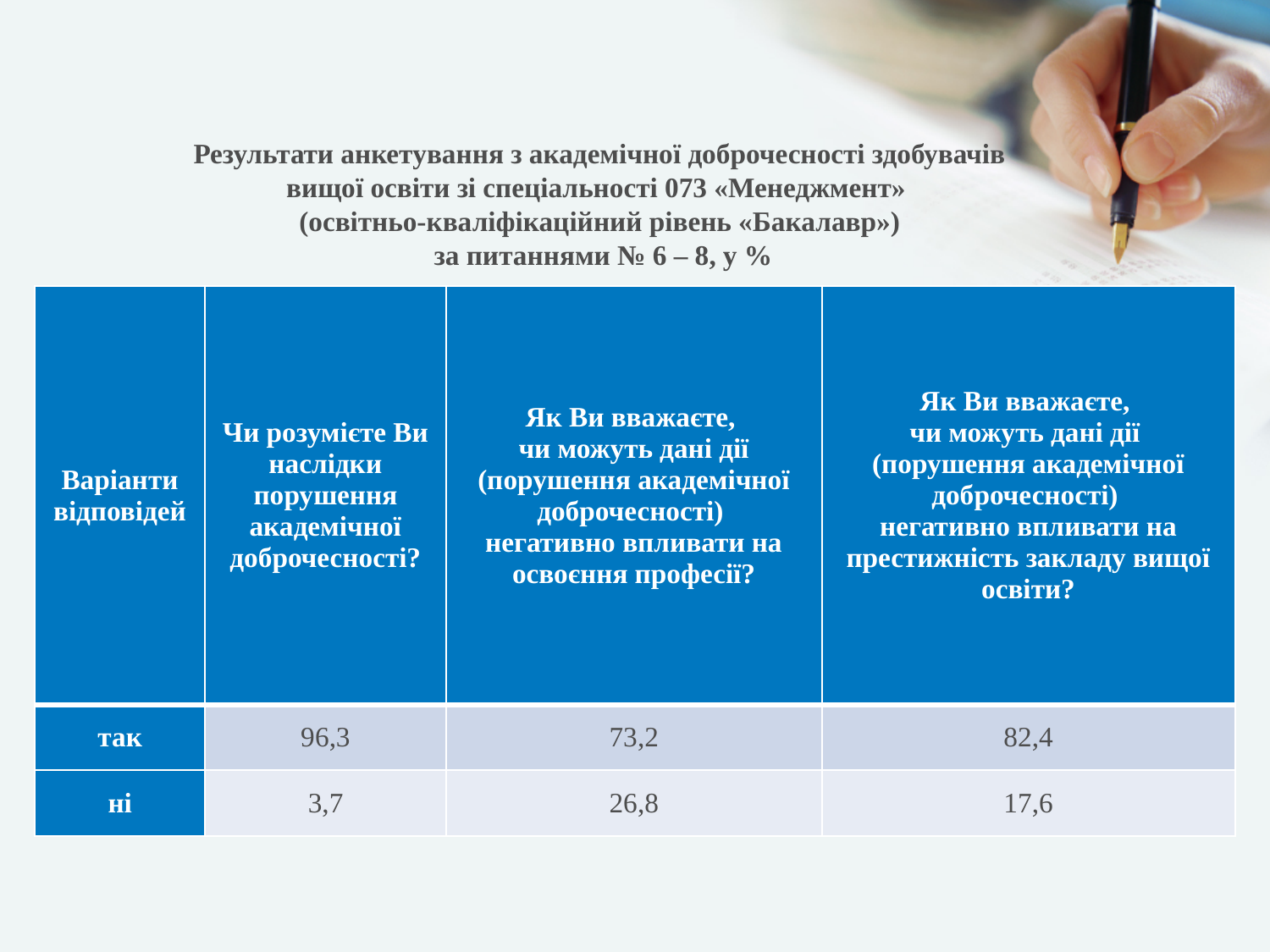

# Результати анкетування з академічної доброчесності здобувачів вищої освіти зі спеціальності 073 «Менеджмент» (освітньо-кваліфікаційний рівень «Бакалавр») за питаннями № 6 – 8, у %
| Варіанти відповідей | Чи розумієте Ви наслідки порушення академічної доброчесності? | Як Ви вважаєте, чи можуть дані дії (порушення академічної доброчесності) негативно впливати на освоєння професії? | Як Ви вважаєте, чи можуть дані дії (порушення академічної доброчесності) негативно впливати на престижність закладу вищої освіти? |
| --- | --- | --- | --- |
| так | 96,3 | 73,2 | 82,4 |
| ні | 3,7 | 26,8 | 17,6 |